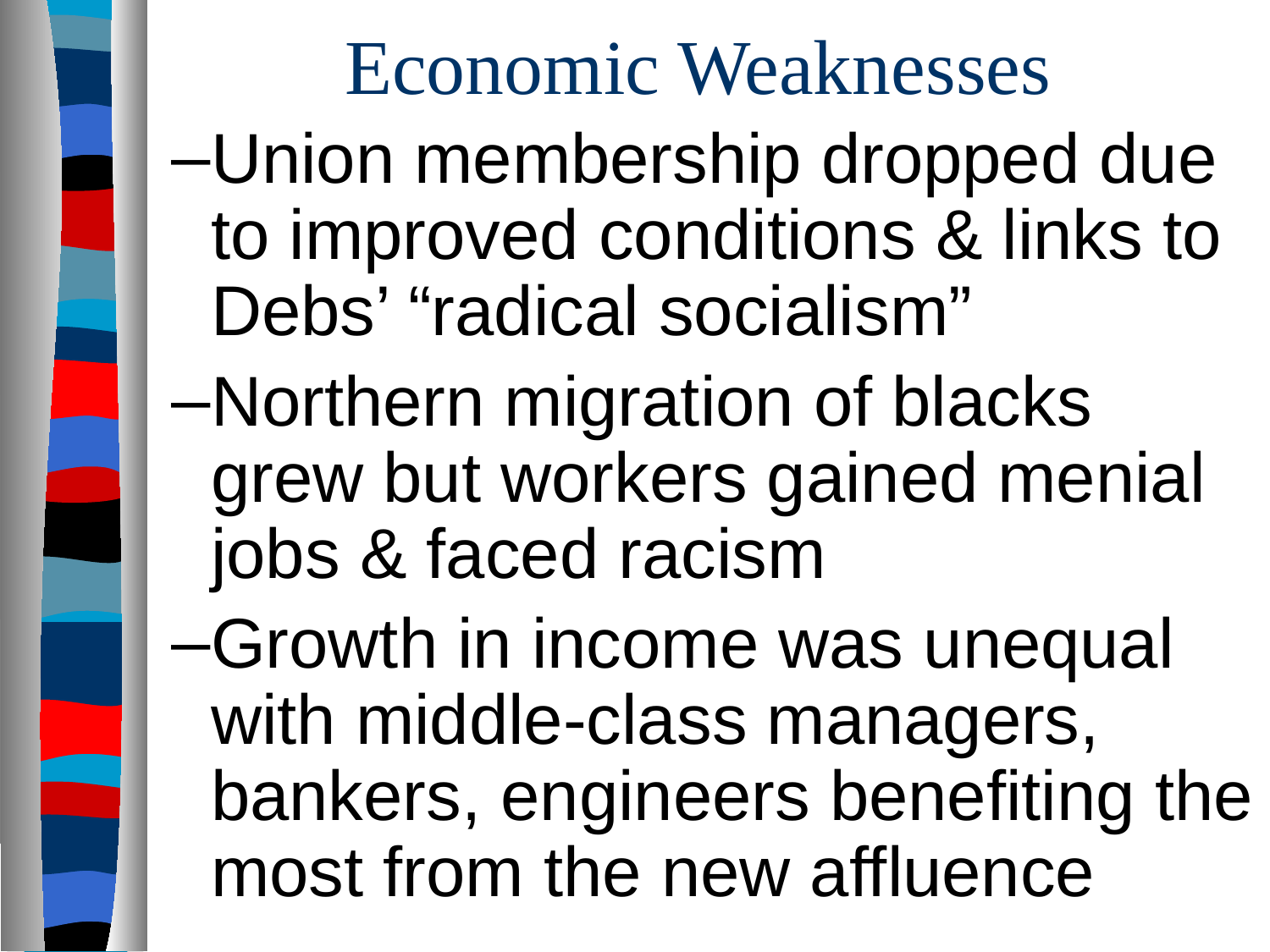

# Economic Weaknesses
Union membership dropped due to improved conditions & links to  Debs’ “radical socialism”
Northern migration of blacks grew but workers gained menial jobs & faced racism
Growth in income was unequal with middle-class managers, bankers, engineers benefiting the most from the new affluence